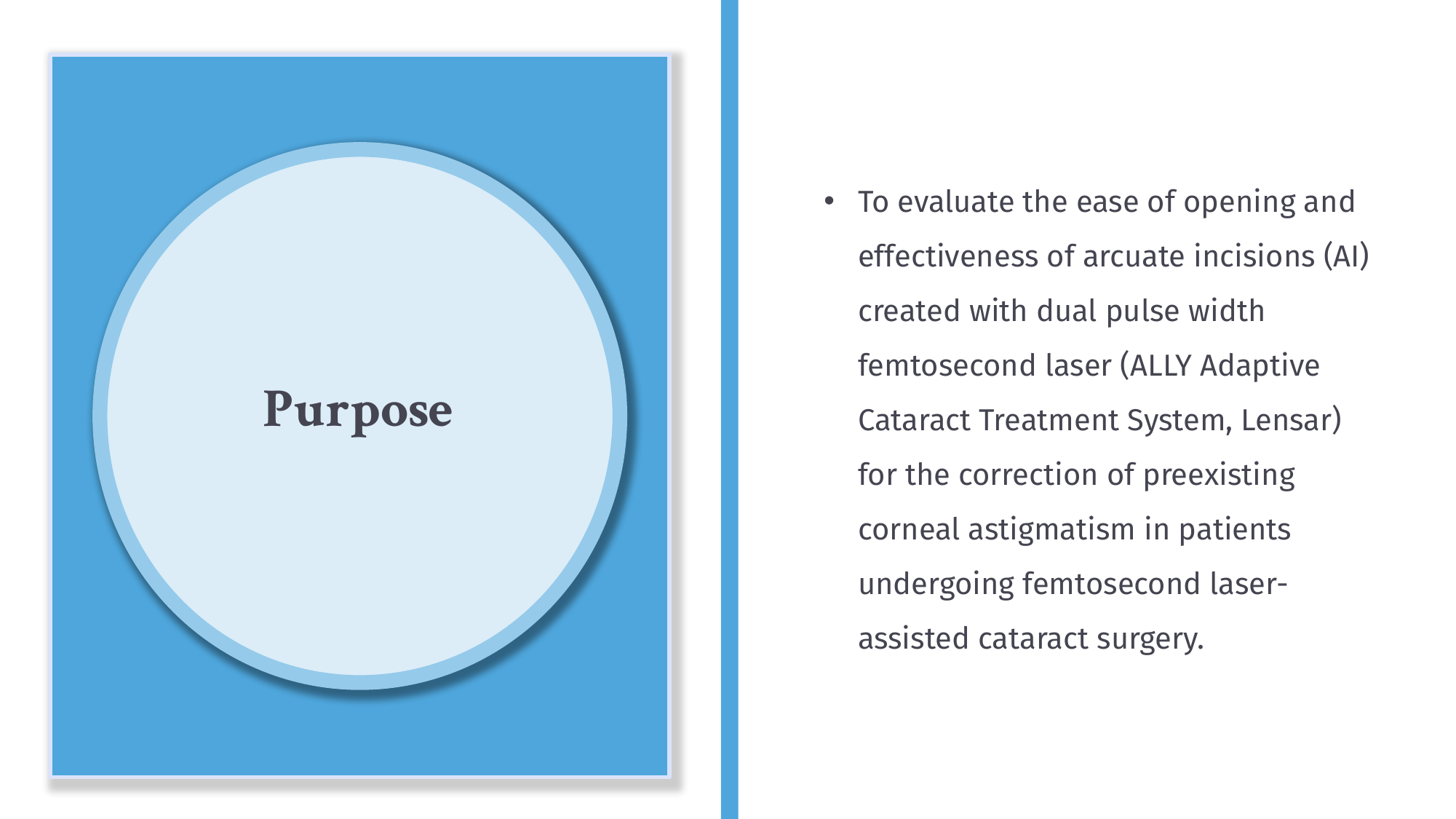

To evaluate the ease of opening and effectiveness of arcuate incisions (AI) created with dual pulse width femtosecond laser (ALLY Adaptive Cataract Treatment System, Lensar) for the correction of preexisting corneal astigmatism in patients undergoing femtosecond laser-assisted cataract surgery.
# Purpose